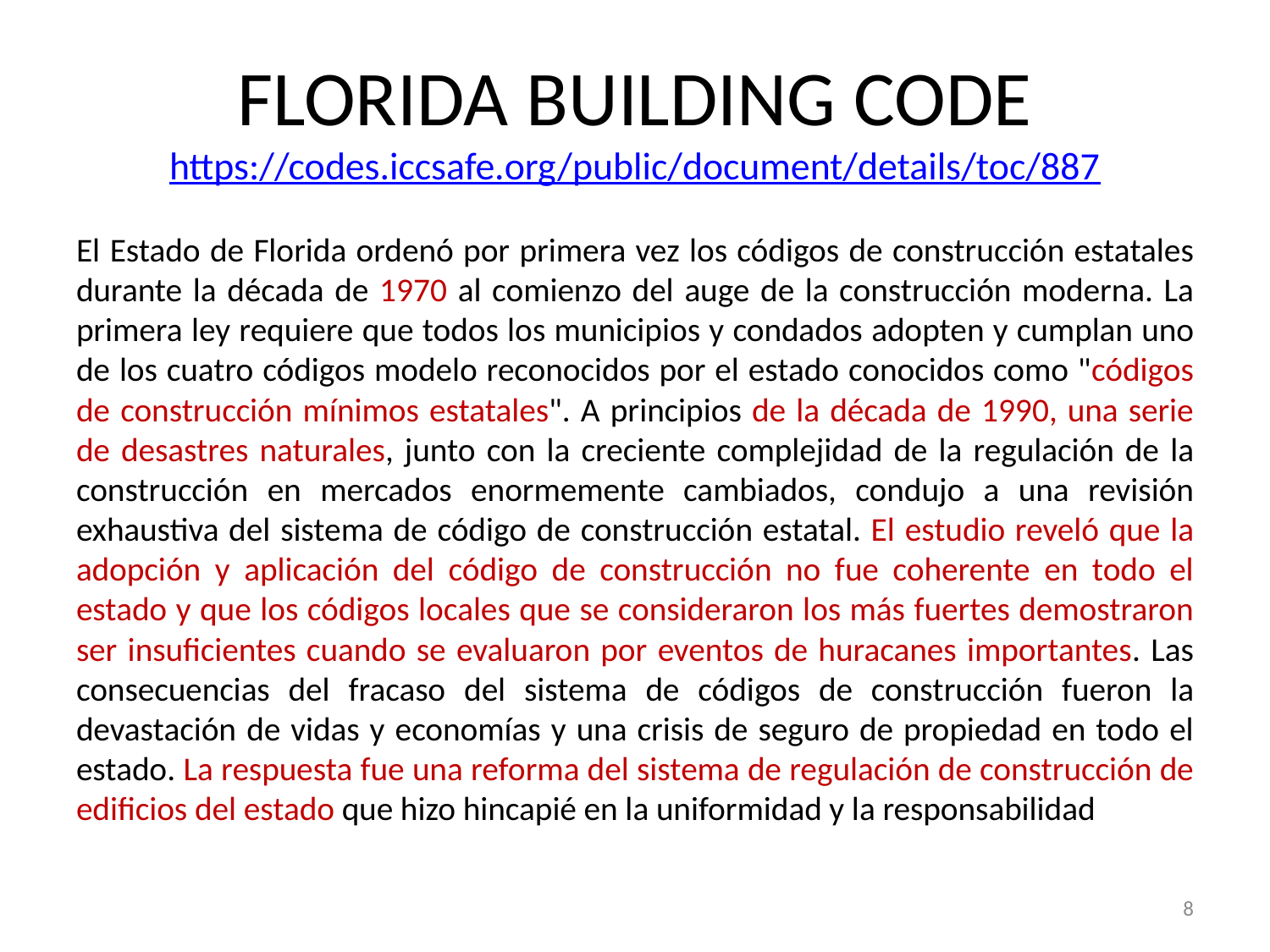

# FLORIDA BUILDING CODE https://codes.iccsafe.org/public/document/details/toc/887
El Estado de Florida ordenó por primera vez los códigos de construcción estatales durante la década de 1970 al comienzo del auge de la construcción moderna. La primera ley requiere que todos los municipios y condados adopten y cumplan uno de los cuatro códigos modelo reconocidos por el estado conocidos como "códigos de construcción mínimos estatales". A principios de la década de 1990, una serie de desastres naturales, junto con la creciente complejidad de la regulación de la construcción en mercados enormemente cambiados, condujo a una revisión exhaustiva del sistema de código de construcción estatal. El estudio reveló que la adopción y aplicación del código de construcción no fue coherente en todo el estado y que los códigos locales que se consideraron los más fuertes demostraron ser insuficientes cuando se evaluaron por eventos de huracanes importantes. Las consecuencias del fracaso del sistema de códigos de construcción fueron la devastación de vidas y economías y una crisis de seguro de propiedad en todo el estado. La respuesta fue una reforma del sistema de regulación de construcción de edificios del estado que hizo hincapié en la uniformidad y la responsabilidad
8